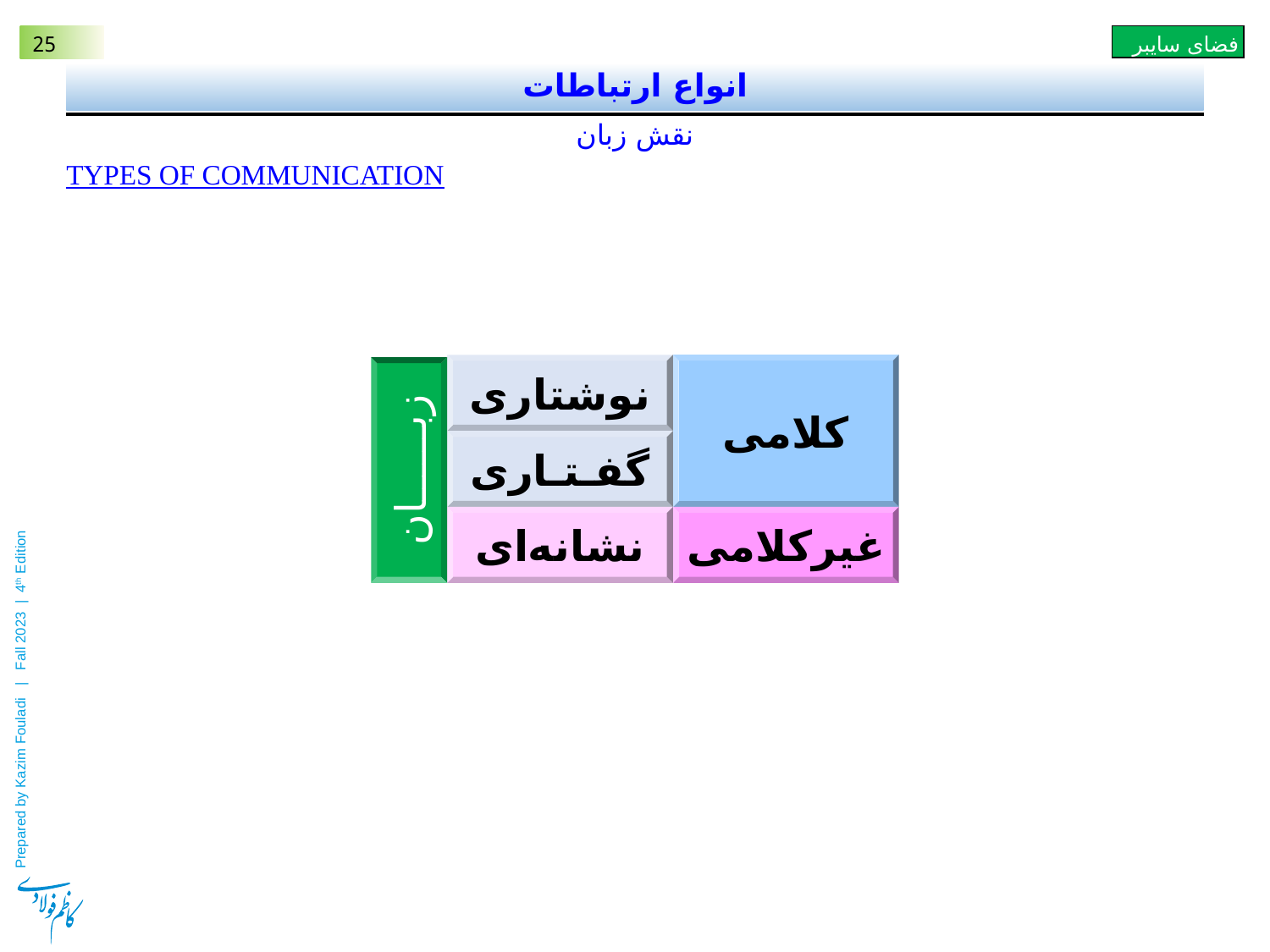

# انواع ارتباطات
نقش زبان
Types of Communication
نوشتاری
کلامی
گفـتـاری
زبــــــان
نشانه‌ای
غیرکلامی